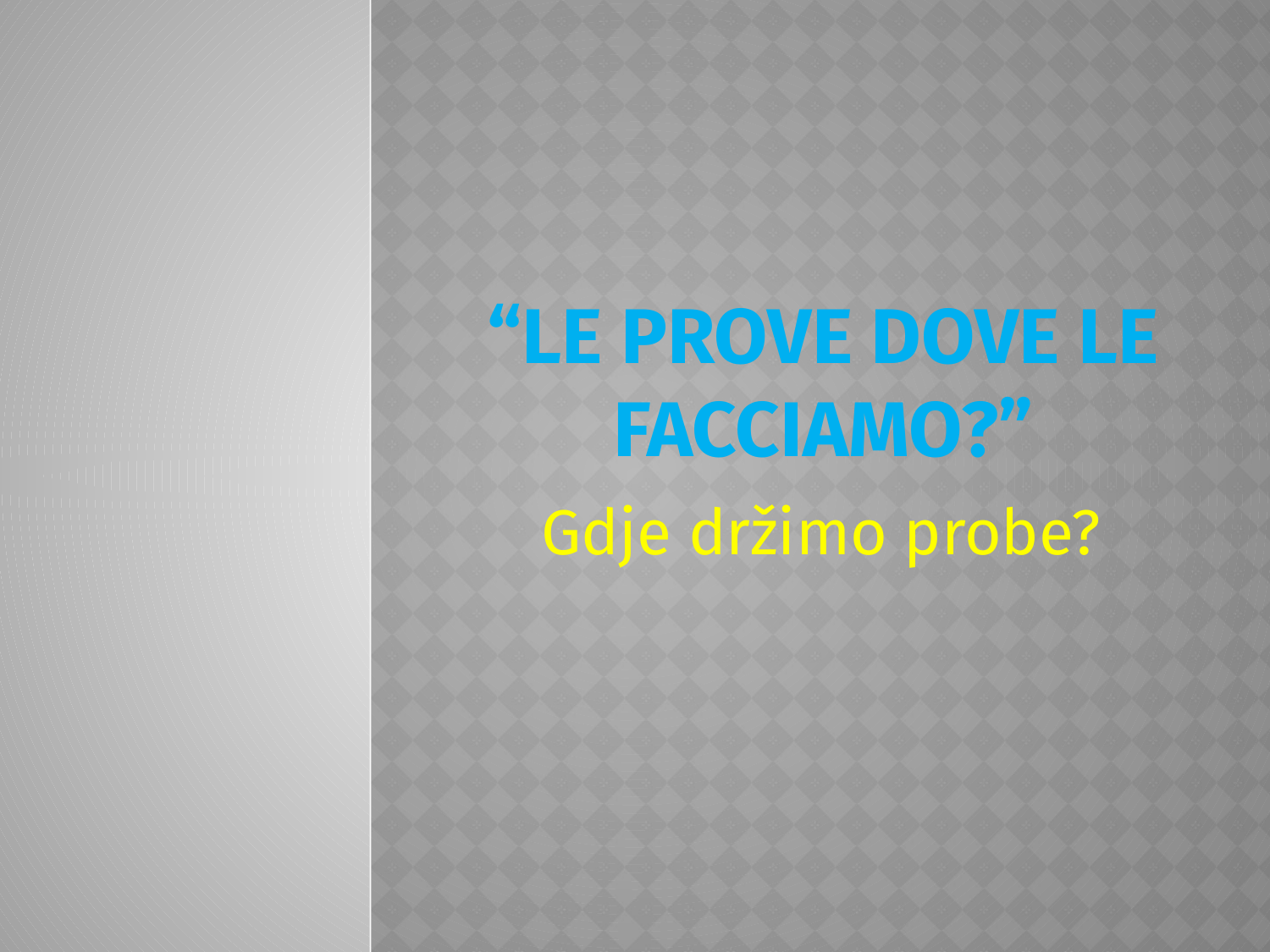

# “Le prove dove le facciamo?”
Gdje držimo probe?